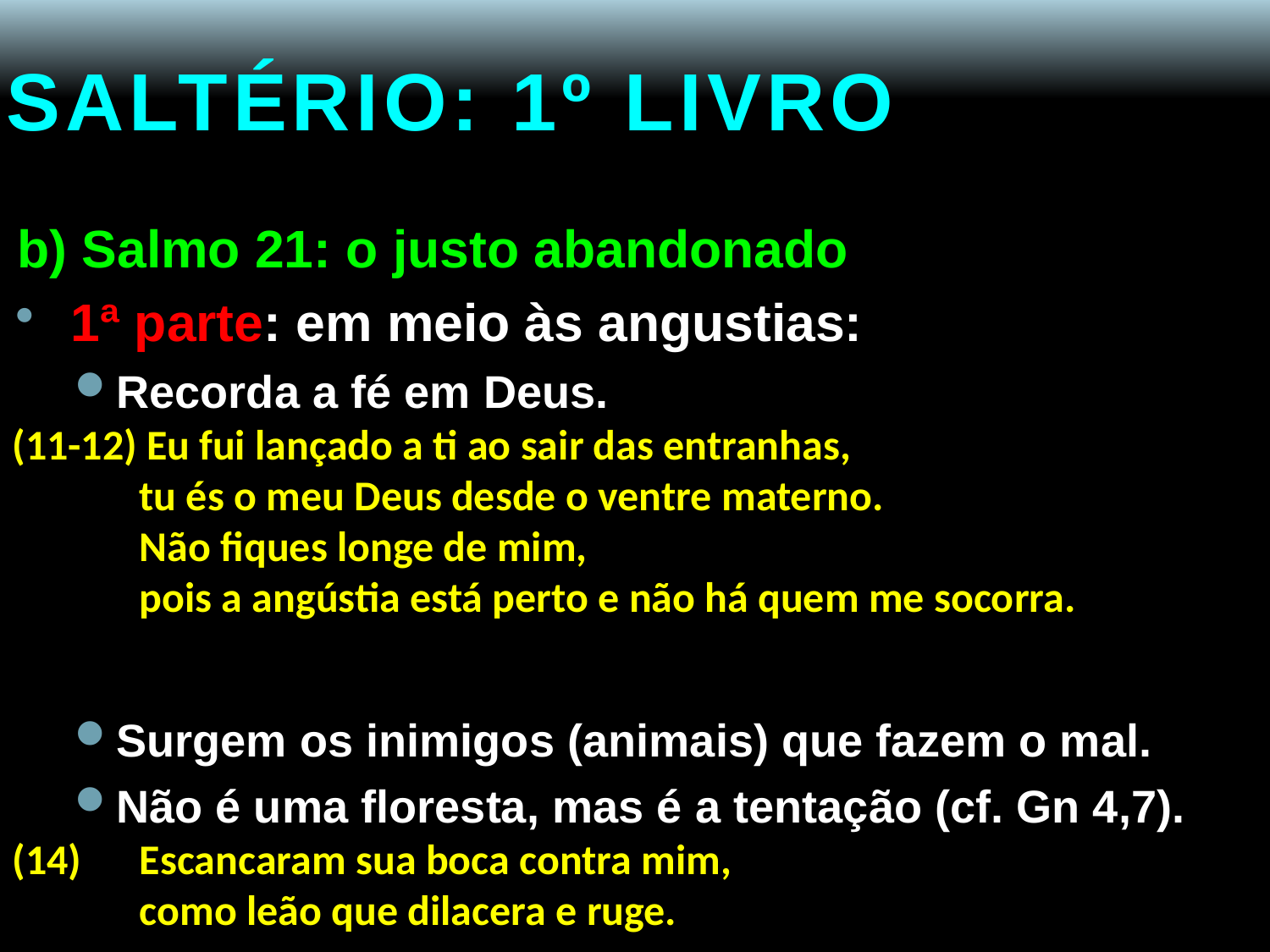

# SALTÉRIO: 1º LIVRO
b) Salmo 21: o justo abandonado
1ª parte: em meio às angustias:
Recorda a fé em Deus.
(11-12) Eu fui lançado a ti ao sair das entranhas,
	tu és o meu Deus desde o ventre materno.
	Não fiques longe de mim,
	pois a angústia está perto e não há quem me socorra.

Surgem os inimigos (animais) que fazem o mal.
Não é uma floresta, mas é a tentação (cf. Gn 4,7).
(14) 	Escancaram sua boca contra mim,
	como leão que dilacera e ruge.